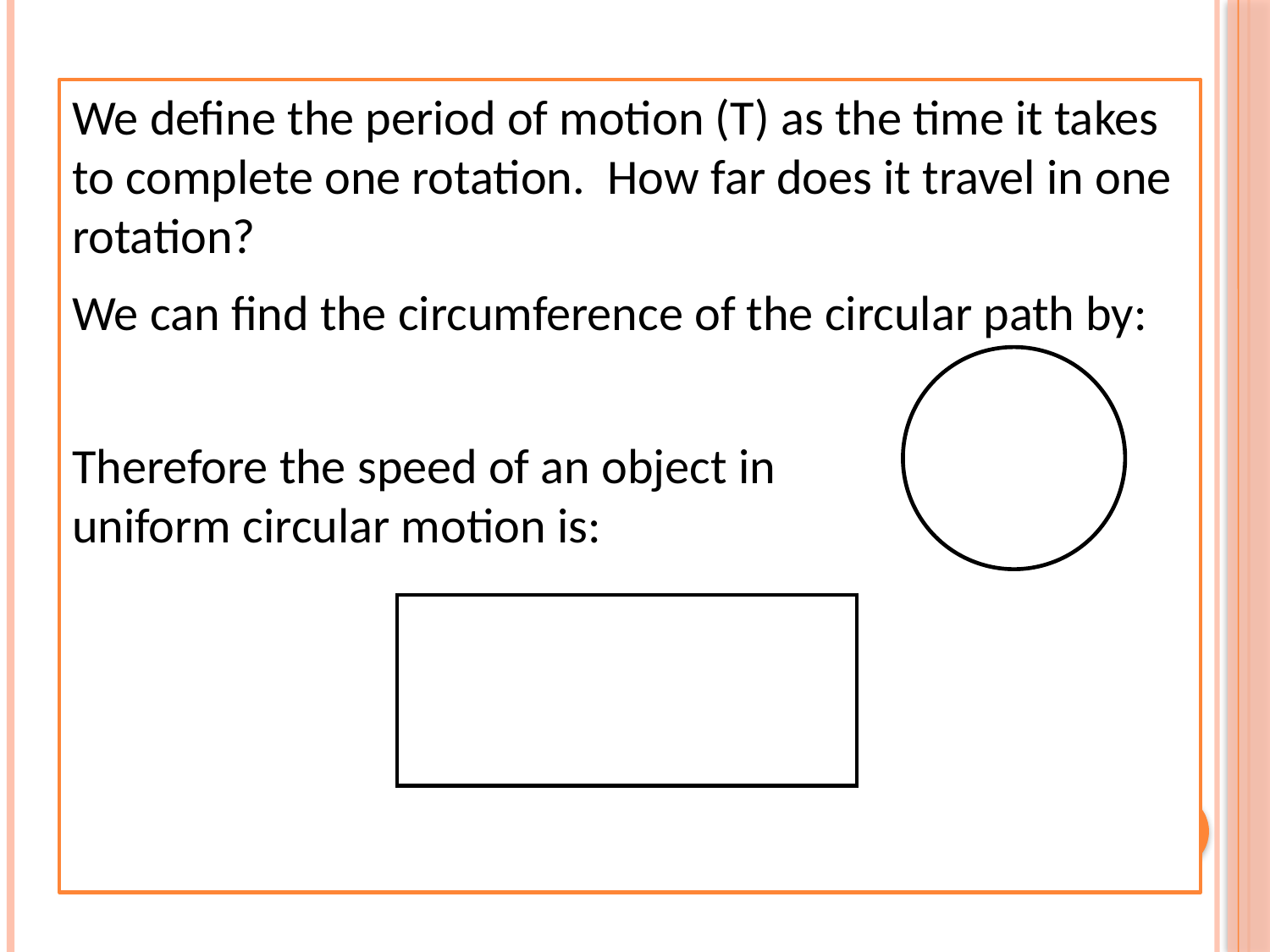

We define the period of motion (T) as the time it takes to complete one rotation.  How far does it travel in one rotation?
We can find the circumference of the circular path by:

Therefore the speed of an object in
uniform circular motion is: